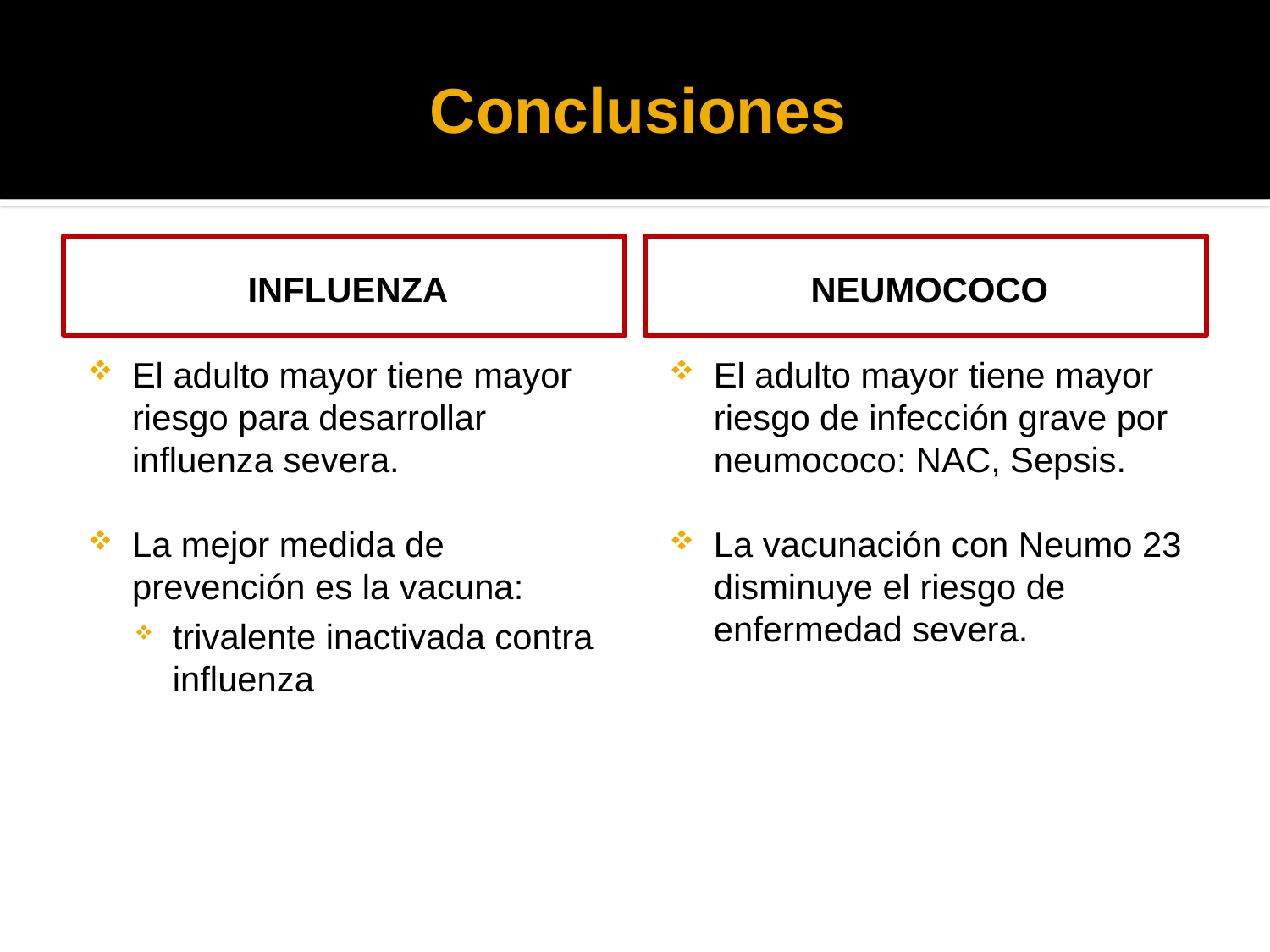

# Conclusiones
influenza
neumococo
El adulto mayor tiene mayor riesgo para desarrollar influenza severa.

La mejor medida de prevención es la vacuna:
trivalente inactivada contra influenza

El adulto mayor tiene mayor riesgo de infección grave por neumococo: NAC, Sepsis.

La vacunación con Neumo 23 disminuye el riesgo de enfermedad severa.